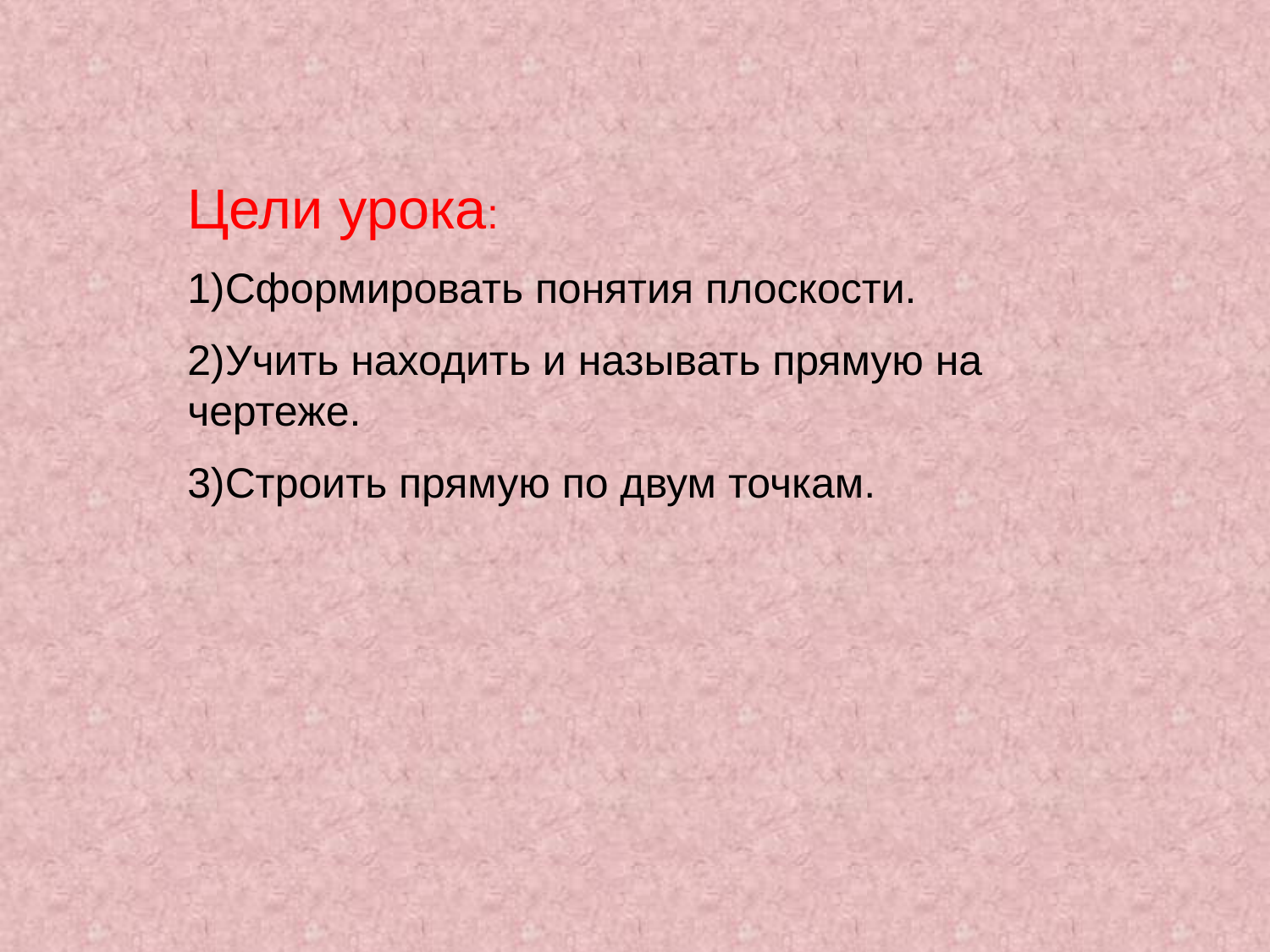

Цели урока:
1)Сформировать понятия плоскости.
2)Учить находить и называть прямую на чертеже.
3)Строить прямую по двум точкам.